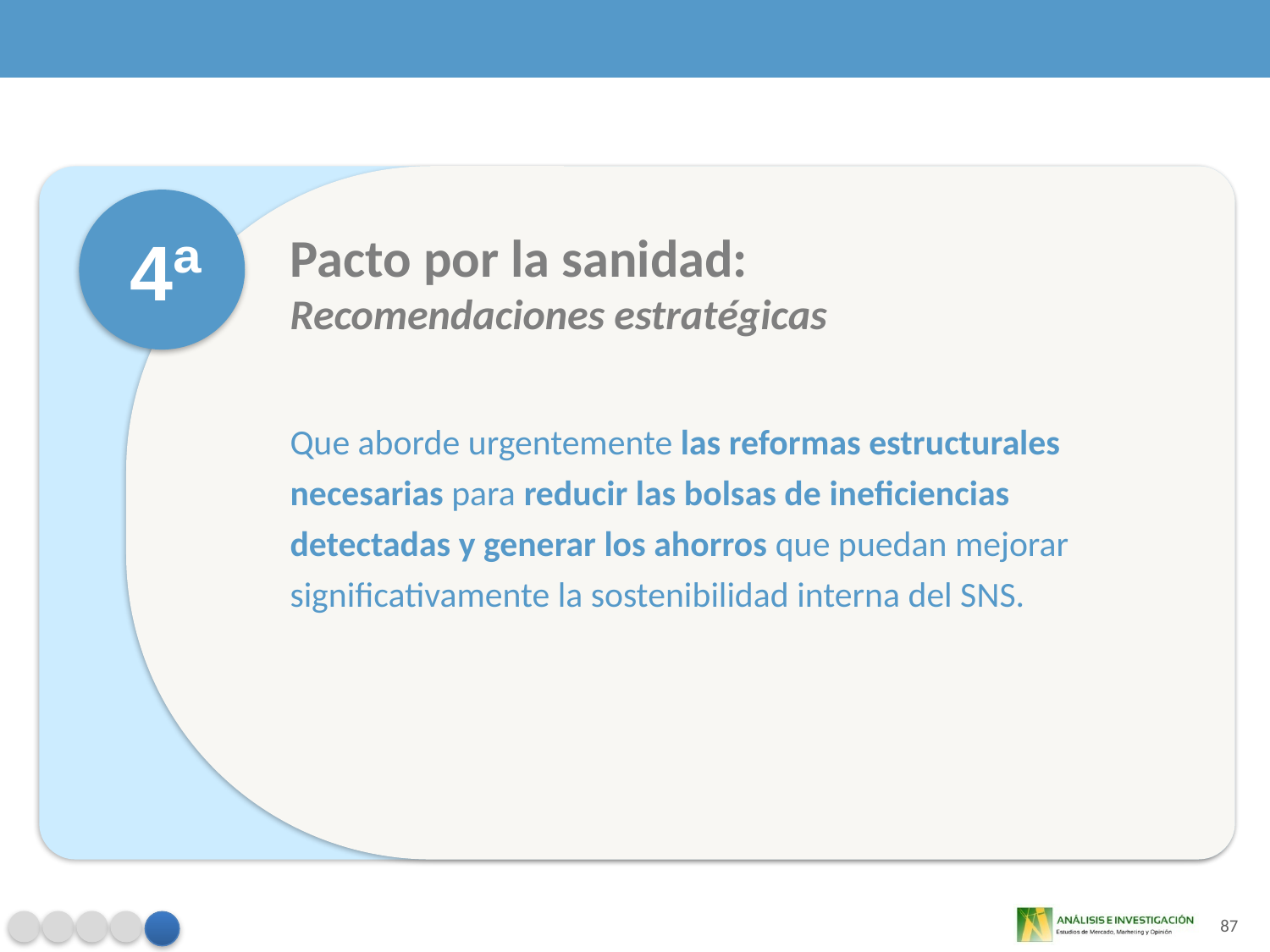

4ª
Pacto por la sanidad:
Recomendaciones estratégicas
Que aborde urgentemente las reformas estructurales necesarias para reducir las bolsas de ineficiencias detectadas y generar los ahorros que puedan mejorar significativamente la sostenibilidad interna del SNS.